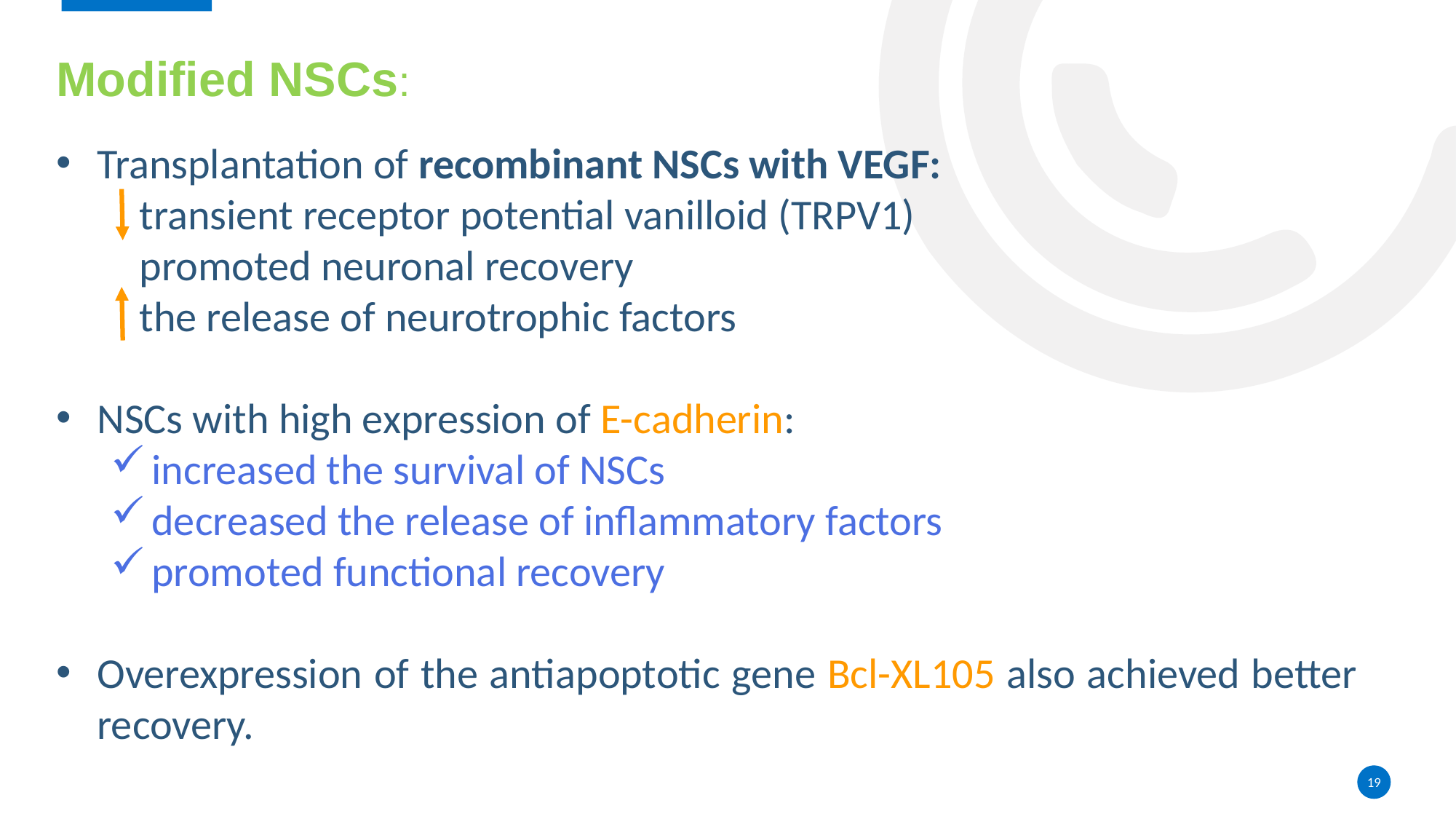

Modified NSCs:

Transplantation of recombinant NSCs with VEGF:
   transient receptor potential vanilloid (TRPV1)
   promoted neuronal recovery
   the release of neurotrophic factors

NSCs with high expression of E-cadherin:
increased the survival of NSCs
decreased the release of inflammatory factors
promoted functional recovery

Overexpression of the antiapoptotic gene Bcl-XL105 also achieved better recovery.

19